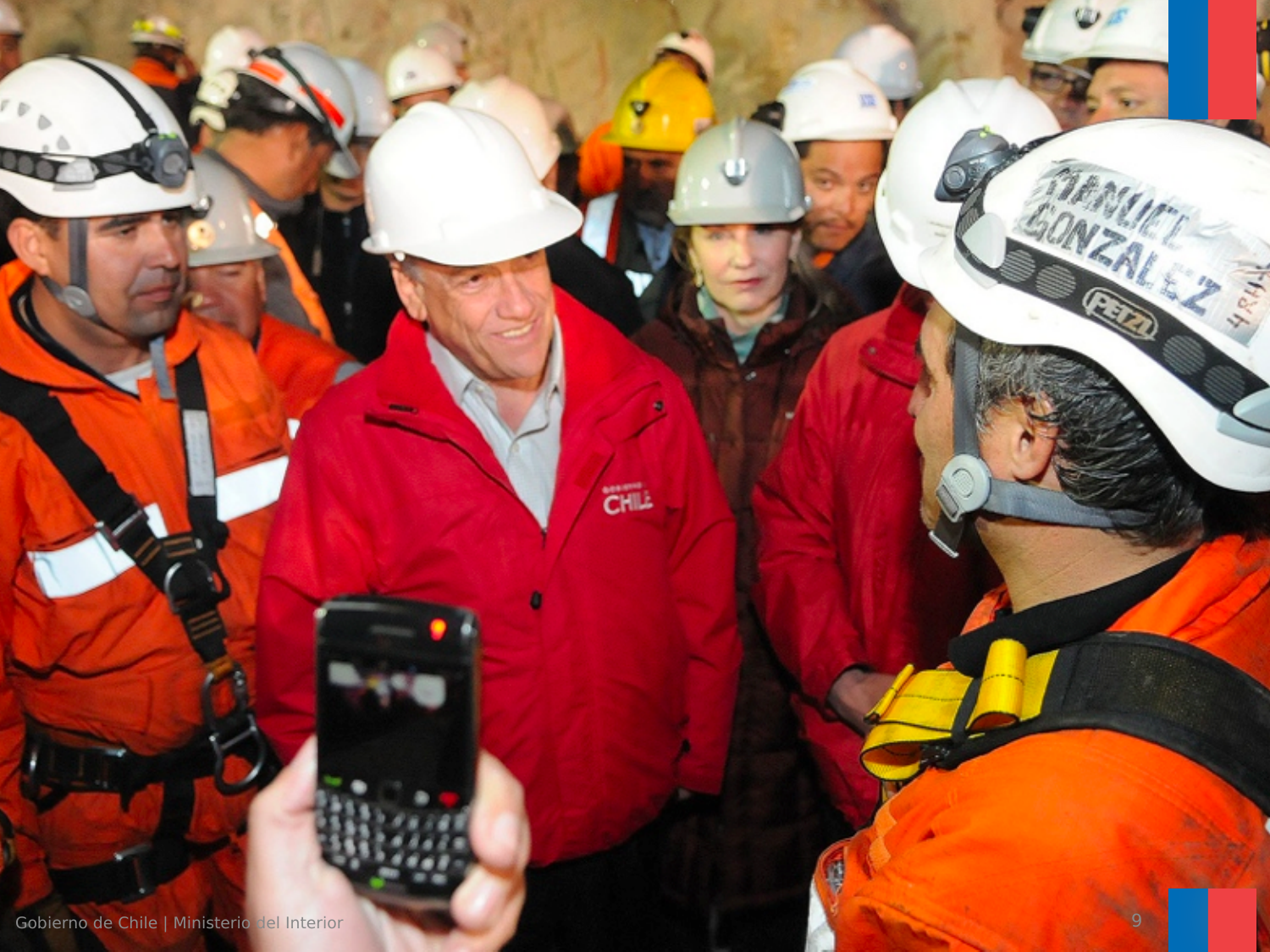

Gobierno de Chile | Ministerio del Interior
9